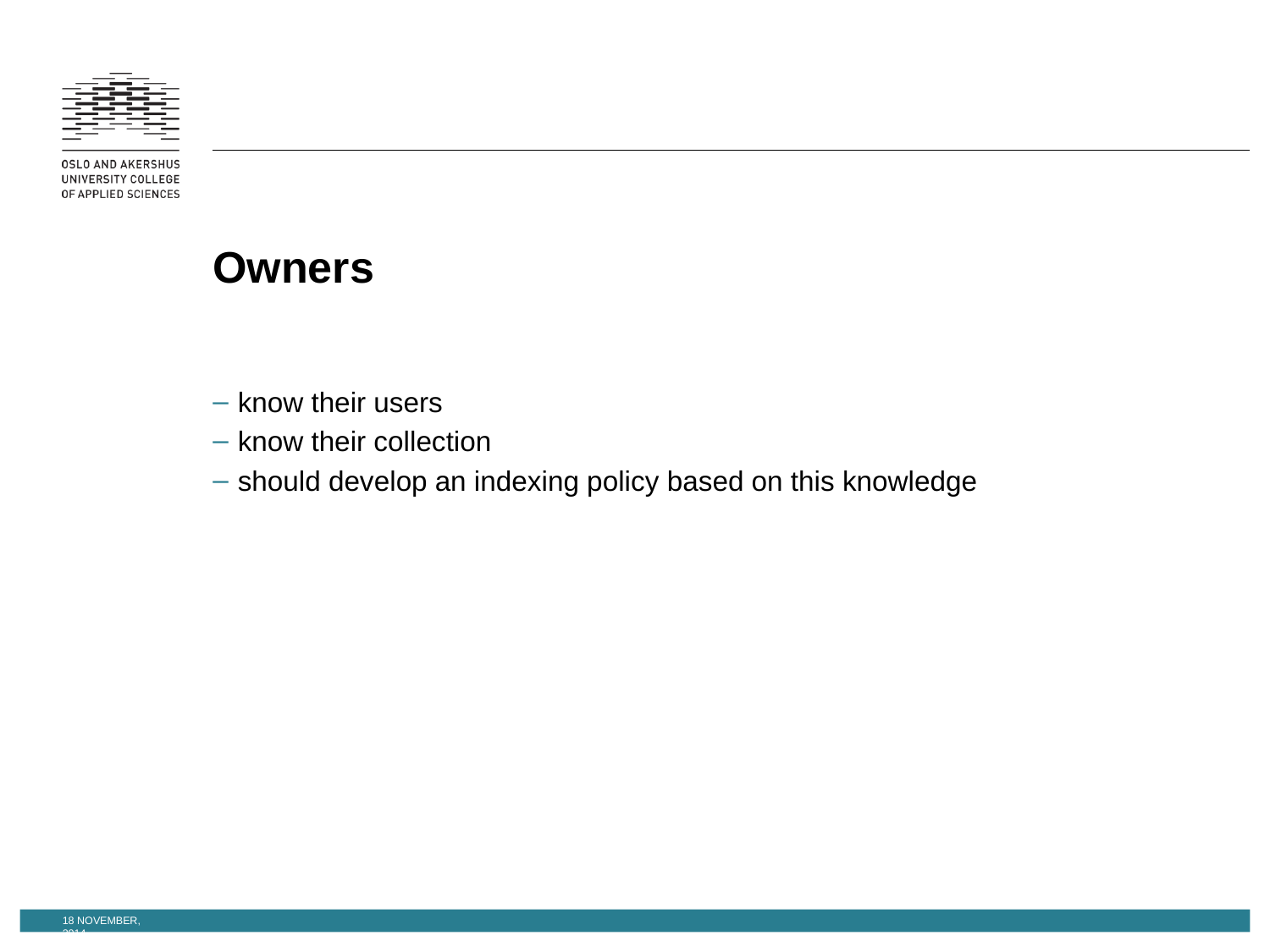

# Owners
know their users
know their collection
should develop an indexing policy based on this knowledge
18 November, 2014